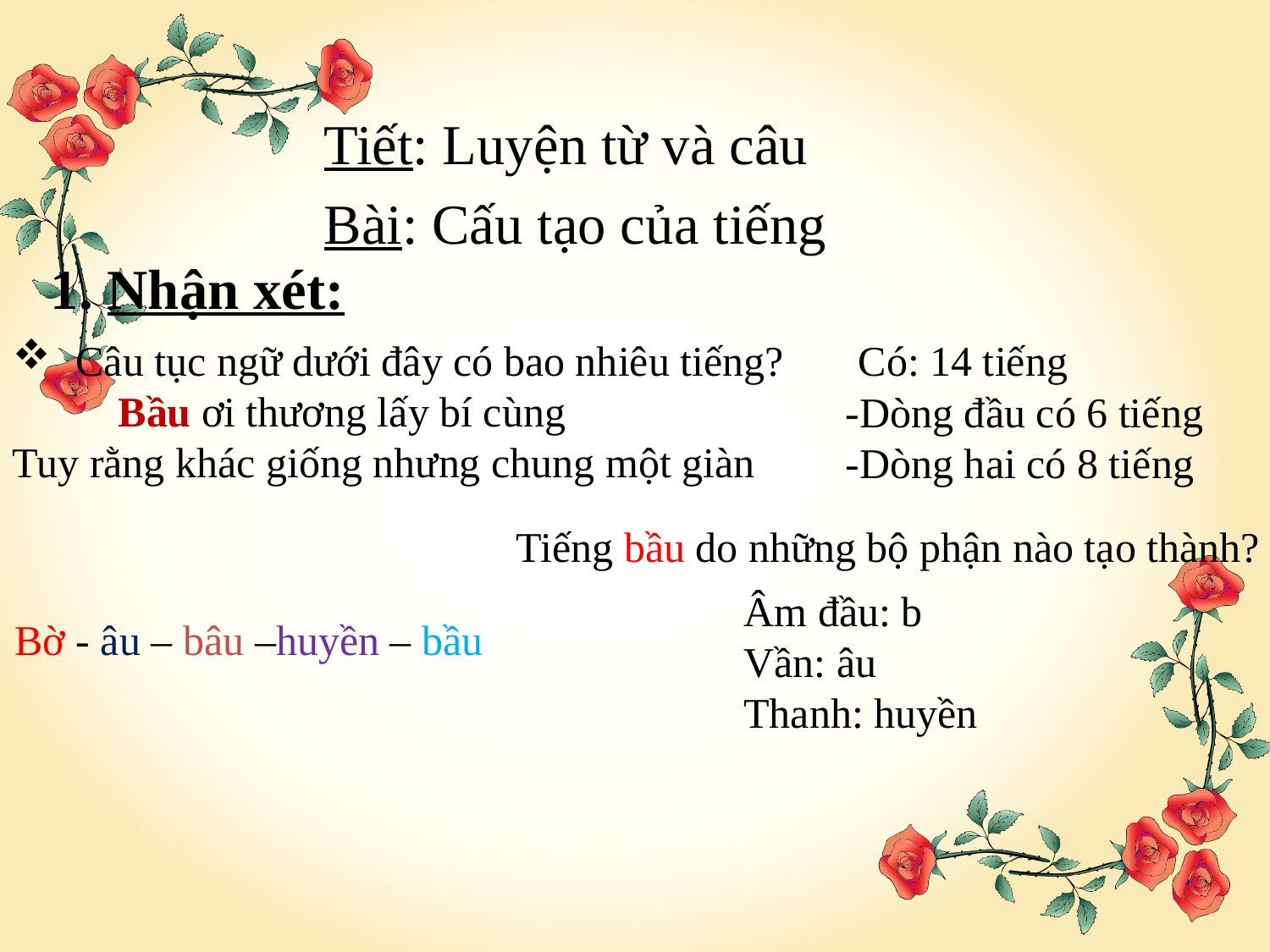

Tiết: Luyện từ và câu
          Bài: Cấu tạo của tiếng
  1. Nhận xét:

Câu tục ngữ dưới đây có bao nhiêu tiếng?
          Bầu ơi thương lấy bí cùng
Tuy rằng khác giống nhưng chung một giàn

Có: 14 tiếng
-Dòng đầu có 6 tiếng
-Dòng hai có 8 tiếng
Tiếng bầu do những bộ phận nào tạo thành?
Âm đầu: b
Vần: âu
Thanh: huyền
Bờ - âu – bâu –huyền – bầu